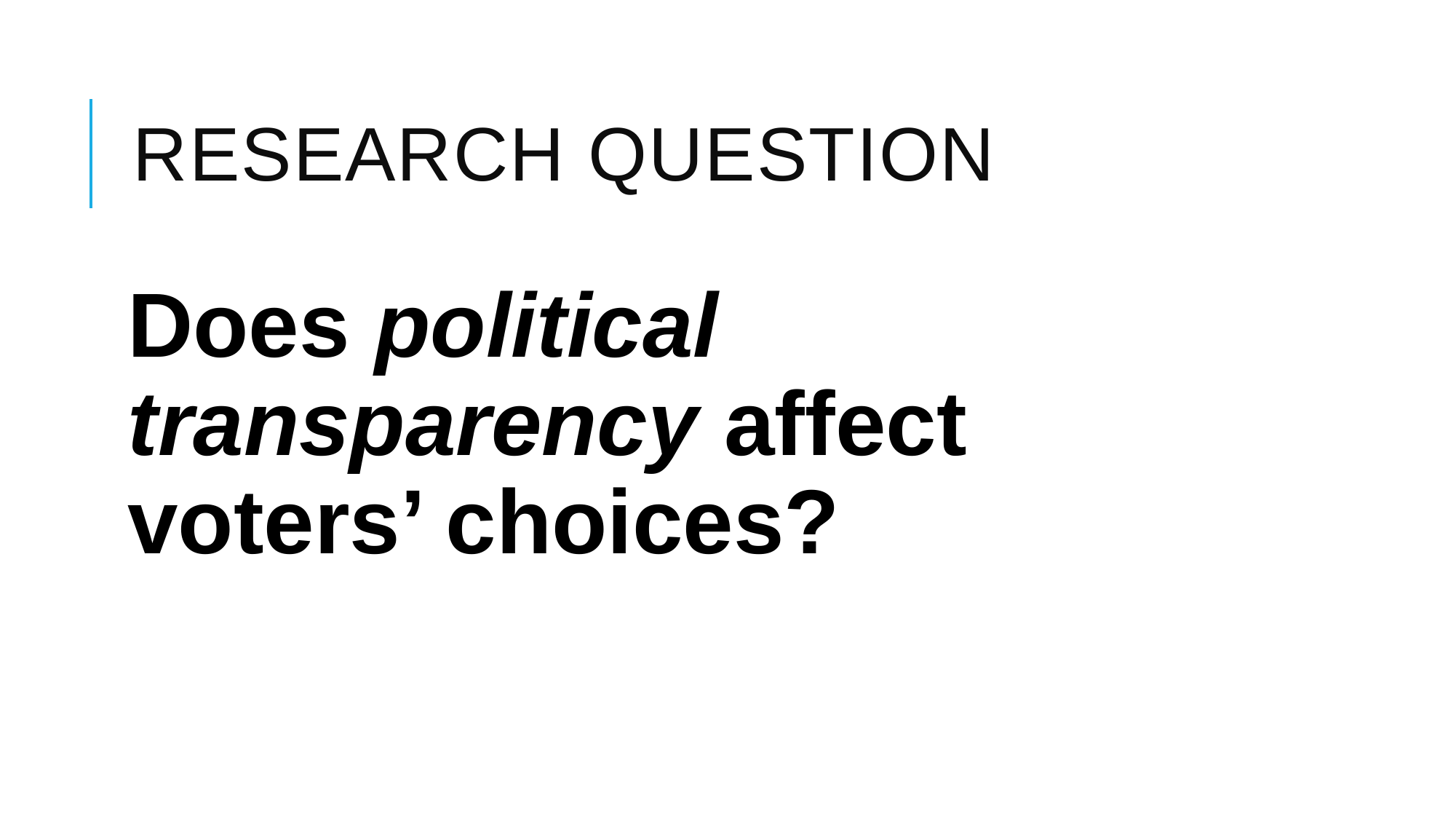

# RESEARCH QUESTION
Does political transparency affect voters’ choices?